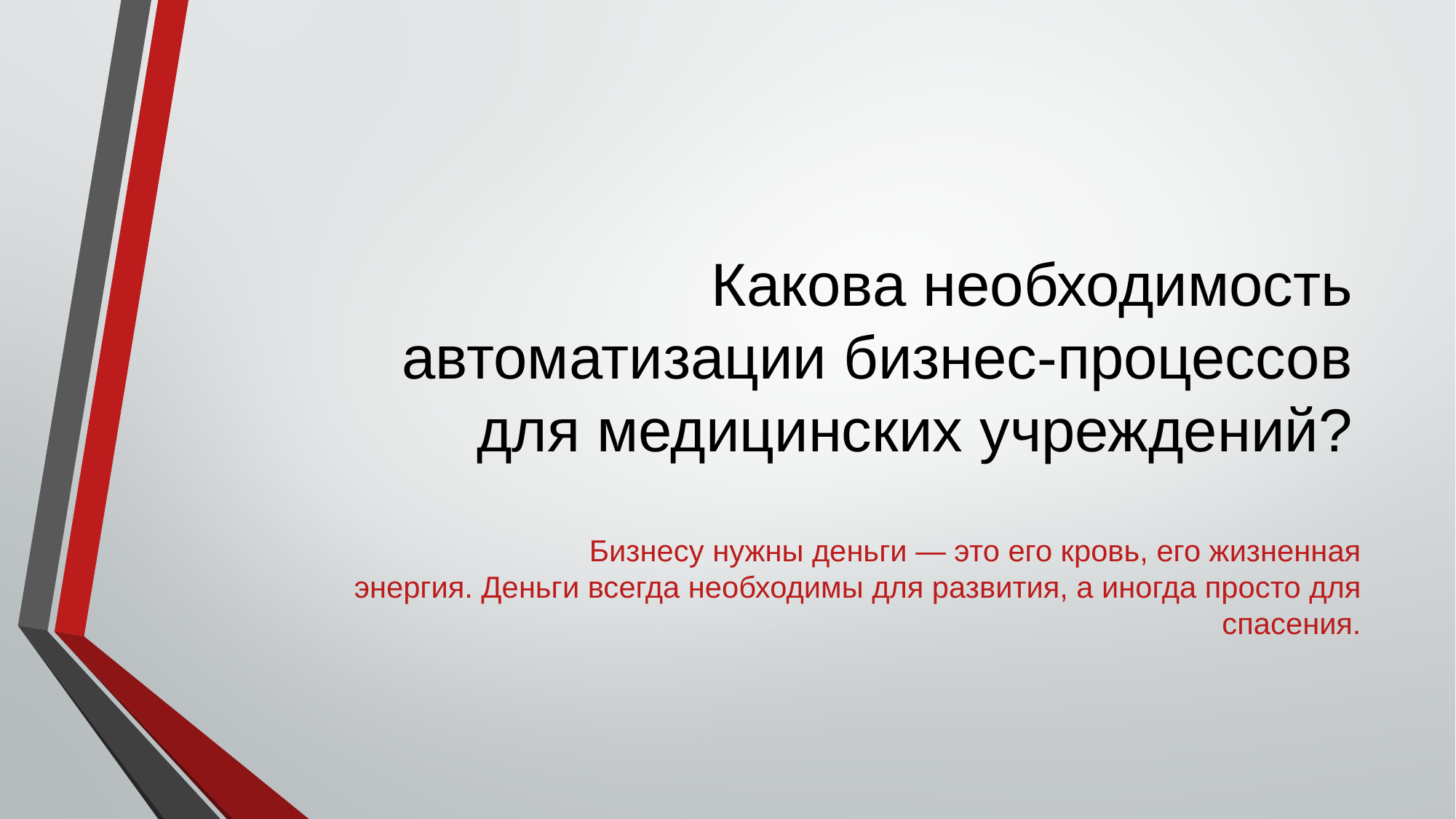

# Какова необходимость автоматизации бизнес-процессов для медицинских учреждений?
Бизнесу нужны деньги — это его кровь, его жизненная энергия. Деньги всегда необходимы для развития, а иногда просто для спасения.